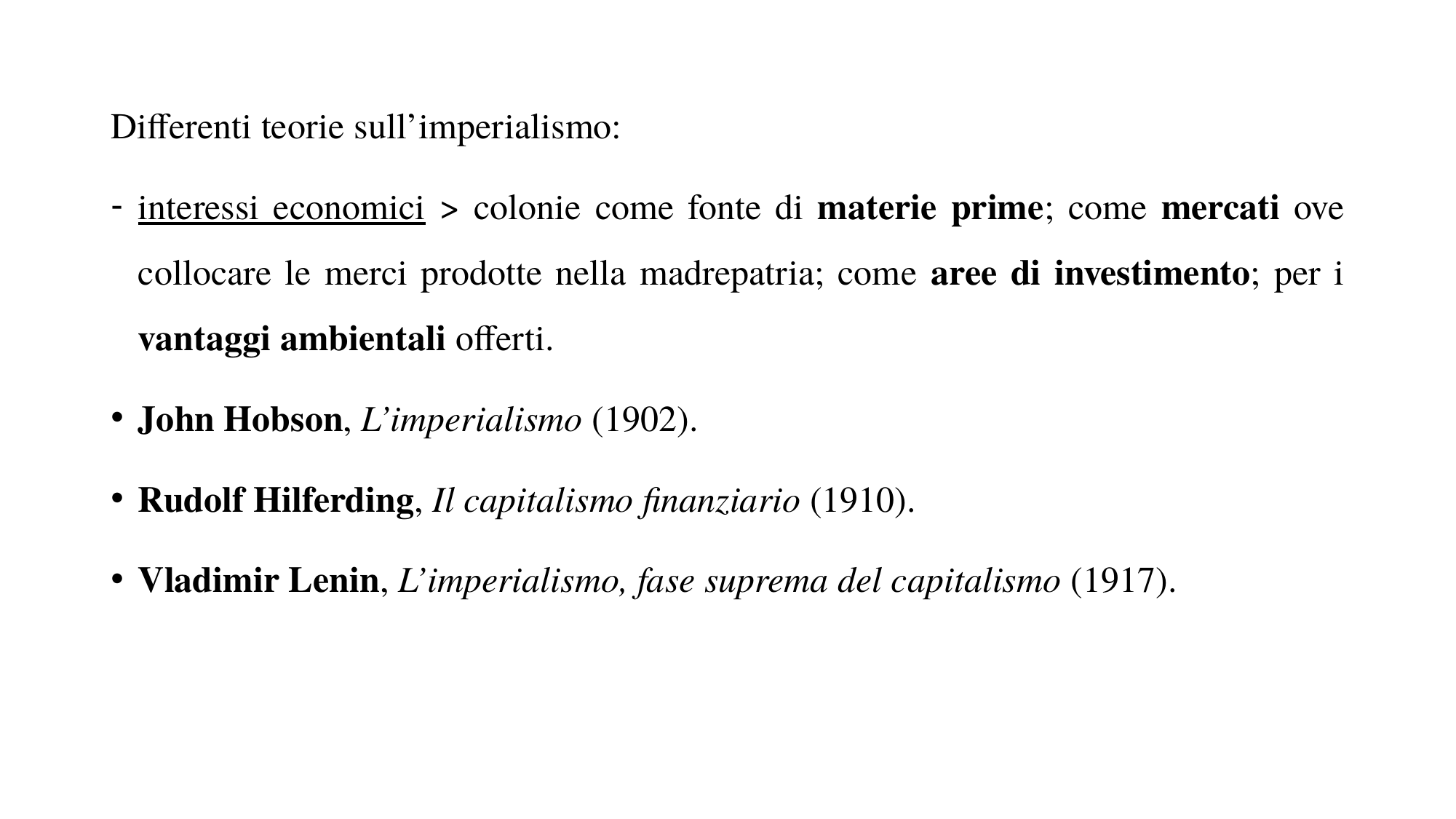

Differenti teorie sull’imperialismo:
interessi economici > colonie come fonte di materie prime; come mercati ove collocare le merci prodotte nella madrepatria; come aree di investimento; per i vantaggi ambientali offerti.
John Hobson, L’imperialismo (1902).
Rudolf Hilferding, Il capitalismo finanziario (1910).
Vladimir Lenin, L’imperialismo, fase suprema del capitalismo (1917).